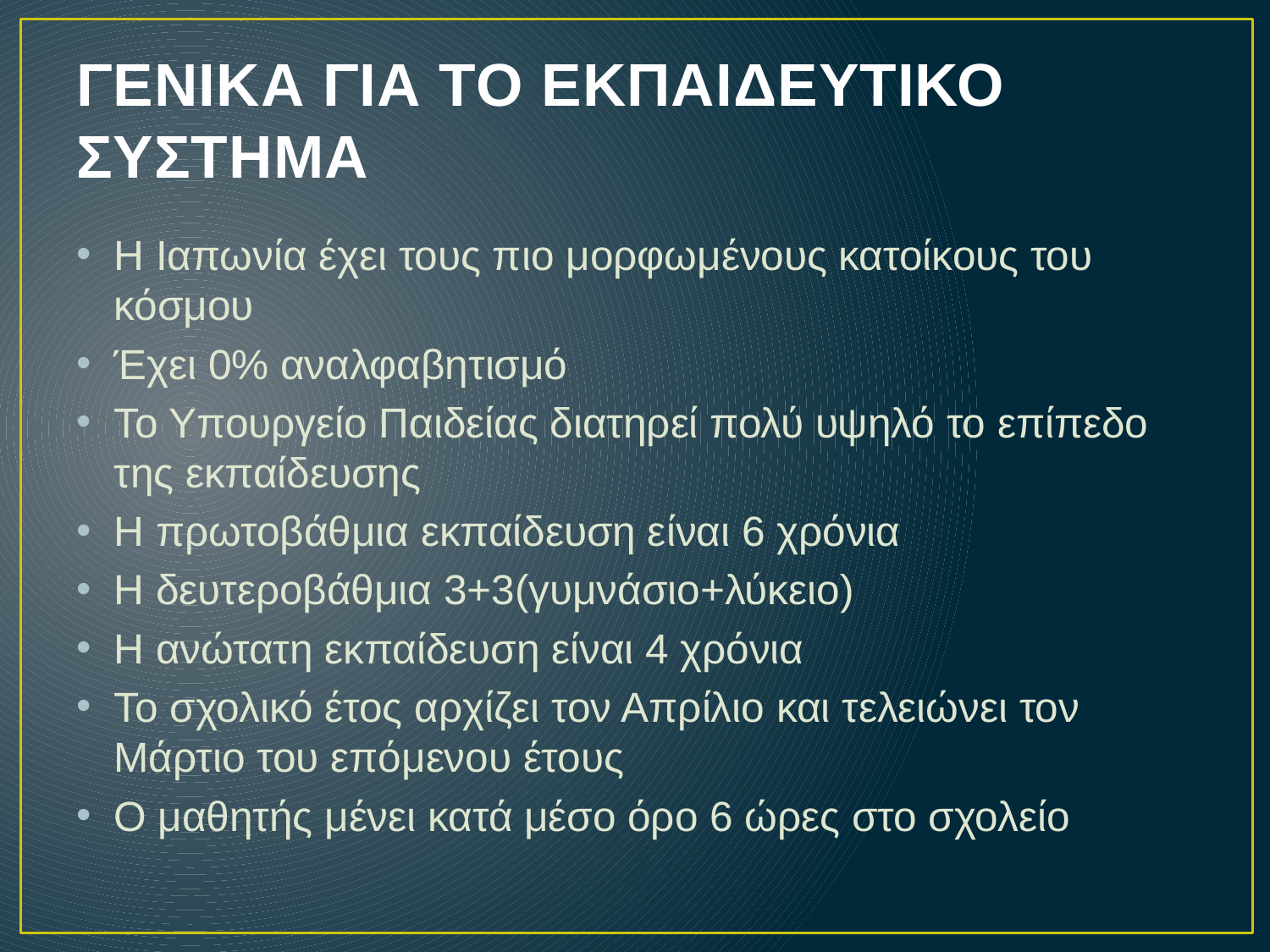

# ΓΕΝΙΚΑ ΓΙΑ ΤΟ ΕΚΠΑΙΔΕΥΤΙΚΟ ΣΥΣΤΗΜΑ
Η Ιαπωνία έχει τους πιο μορφωμένους κατοίκους του κόσμου
Έχει 0% αναλφαβητισμό
Το Υπουργείο Παιδείας διατηρεί πολύ υψηλό το επίπεδο της εκπαίδευσης
Η πρωτοβάθμια εκπαίδευση είναι 6 χρόνια
Η δευτεροβάθμια 3+3(γυμνάσιο+λύκειο)
Η ανώτατη εκπαίδευση είναι 4 χρόνια
Το σχολικό έτος αρχίζει τον Απρίλιο και τελειώνει τον Μάρτιο του επόμενου έτους
Ο μαθητής μένει κατά μέσο όρο 6 ώρες στο σχολείο